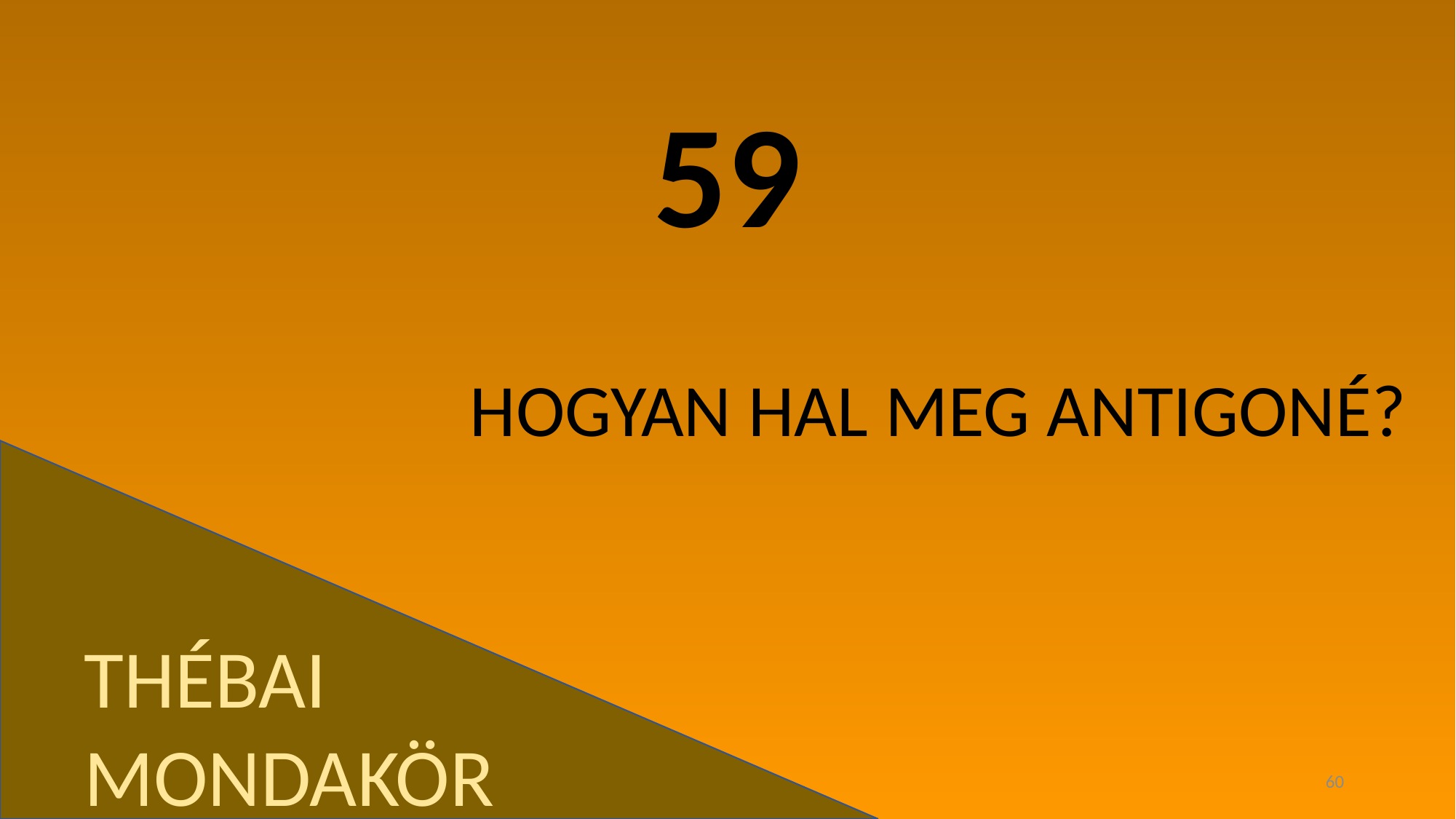

59
# HOGYAN HAL MEG ANTIGONÉ?
THÉBAI MONDAKÖR
60